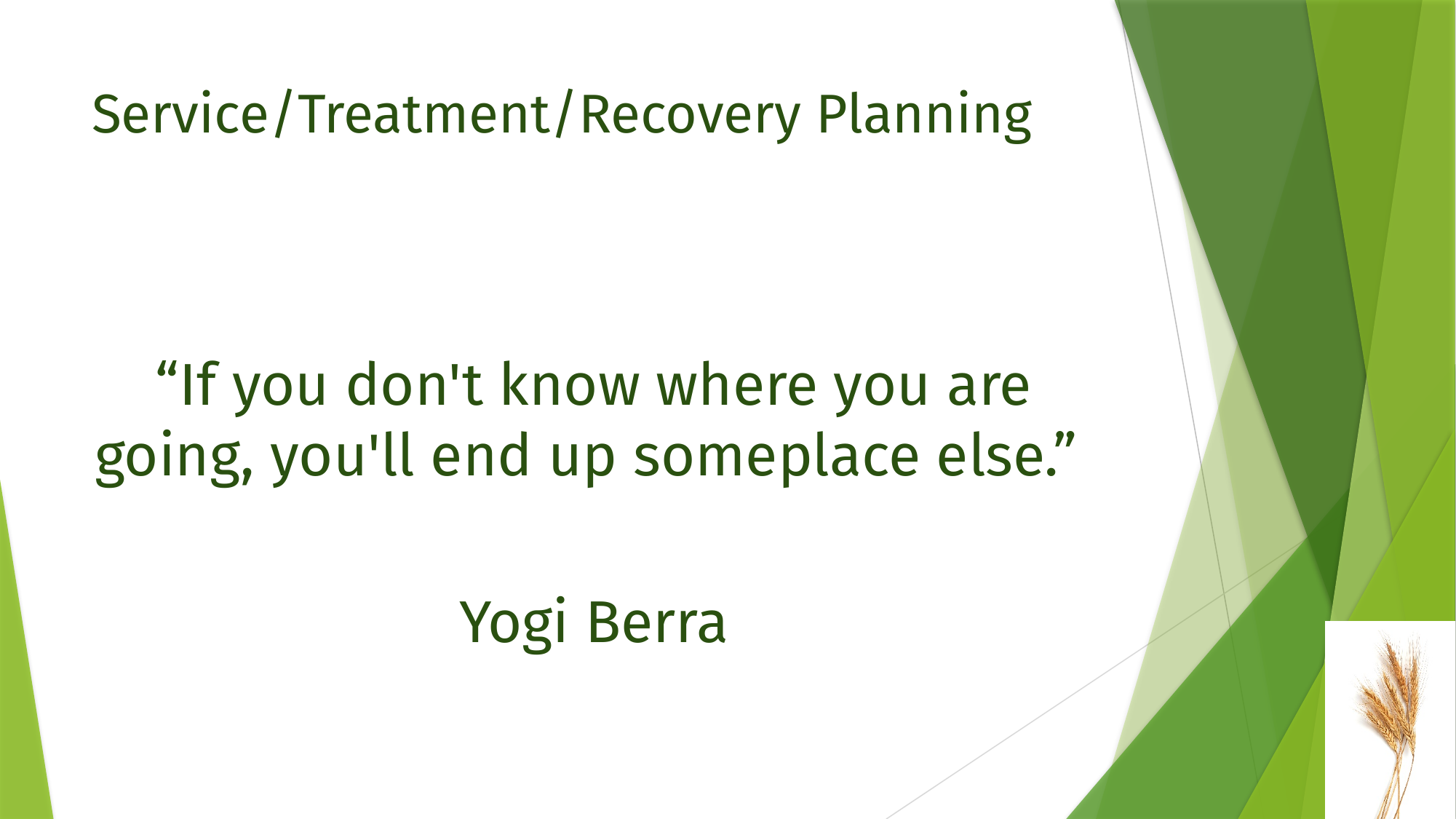

# Service/Treatment/Recovery Planning

“If you don't know where you are going, you'll end up someplace else.”

Yogi Berra